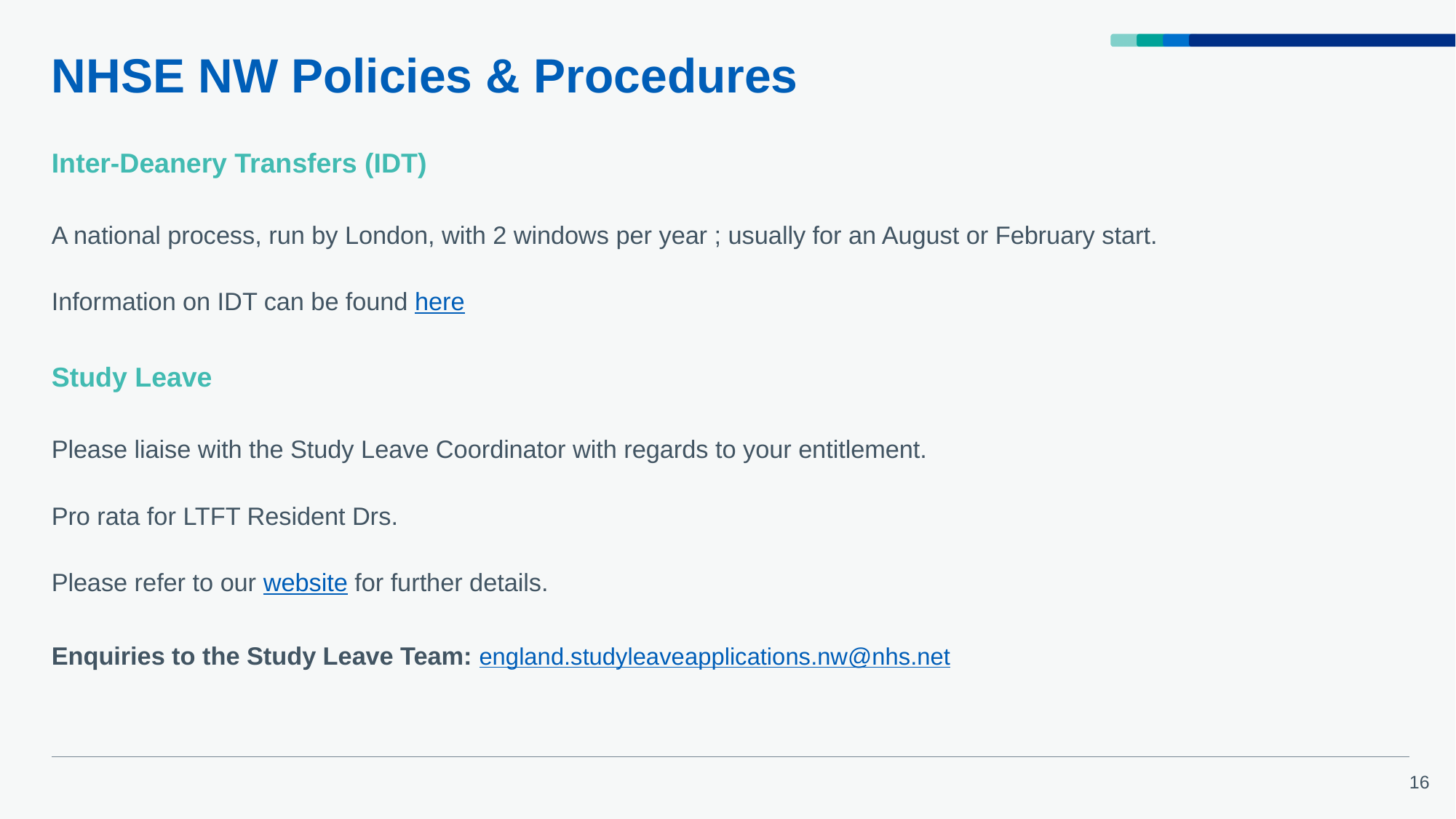

# NHSE NW Policies & Procedures
Inter-Deanery Transfers (IDT)

A national process, run by London, with 2 windows per year ; usually for an August or February start.
Information on IDT can be found here

Study Leave

Please liaise with the Study Leave Coordinator with regards to your entitlement.
Pro rata for LTFT Resident Drs.
Please refer to our website for further details.

Enquiries to the Study Leave Team: england.studyleaveapplications.nw@nhs.net